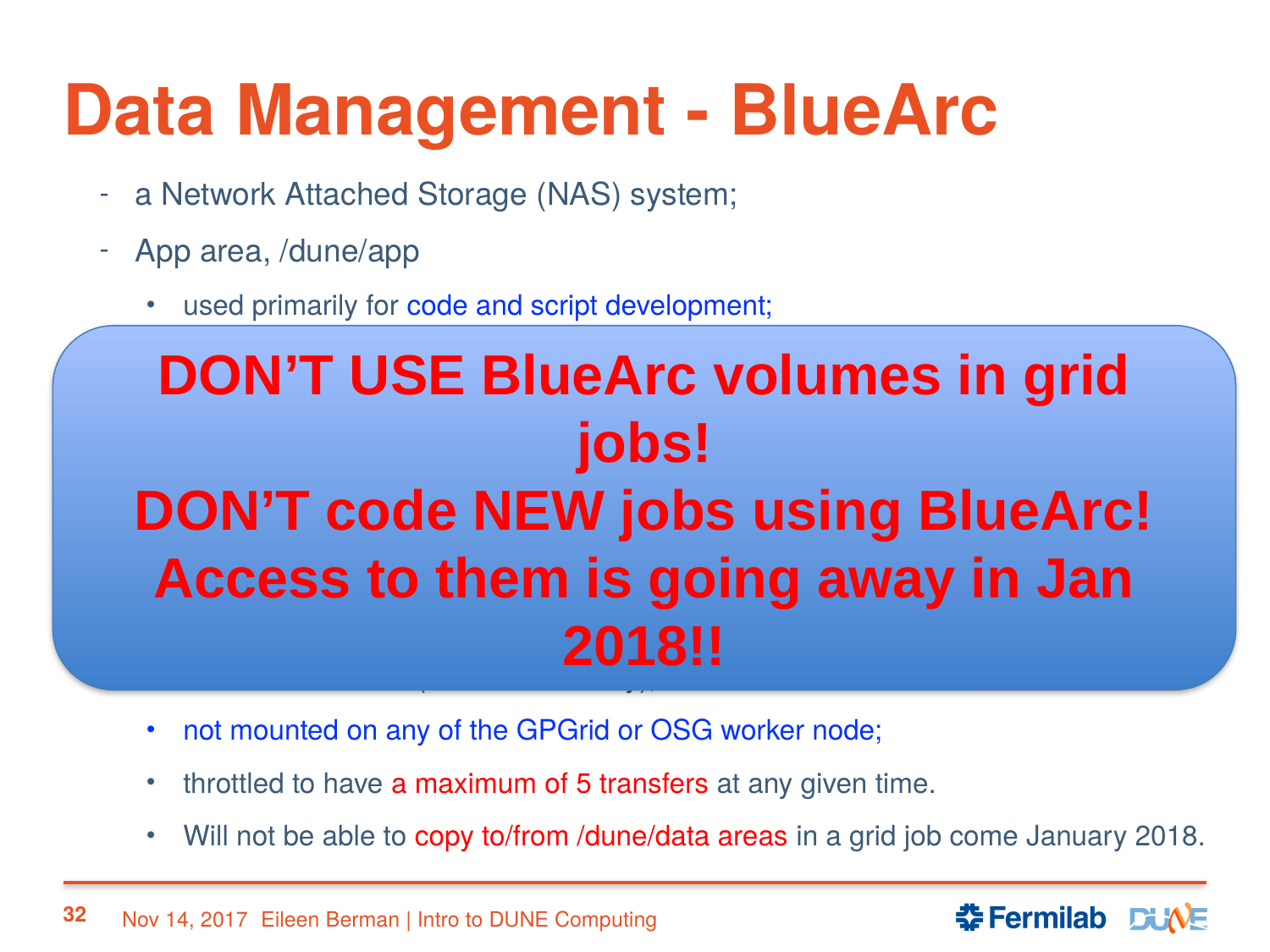

# Data Management - BlueArc
a Network Attached Storage (NAS) system;
App area, /dune/app
used primarily for code and script development;
should not be used to store data;
slightly lower latency;
smaller total storage (200 GB/user).
Data area, /dune/data or /dune/data2
used primarily for storing ntuples and small datasets (200 GB/user);
higher latency than the app volumes;
full POSIX access (read/write/modify);
not mounted on any of the GPGrid or OSG worker node;
throttled to have a maximum of 5 transfers at any given time.
Will not be able to copy to/from /dune/data areas in a grid job come January 2018.

DON’T USE BlueArc volumes in grid jobs!
DON’T code NEW jobs using BlueArc!
Access to them is going away in Jan 2018!!
32
Nov 14, 2017
Eileen Berman | Intro to DUNE Computing